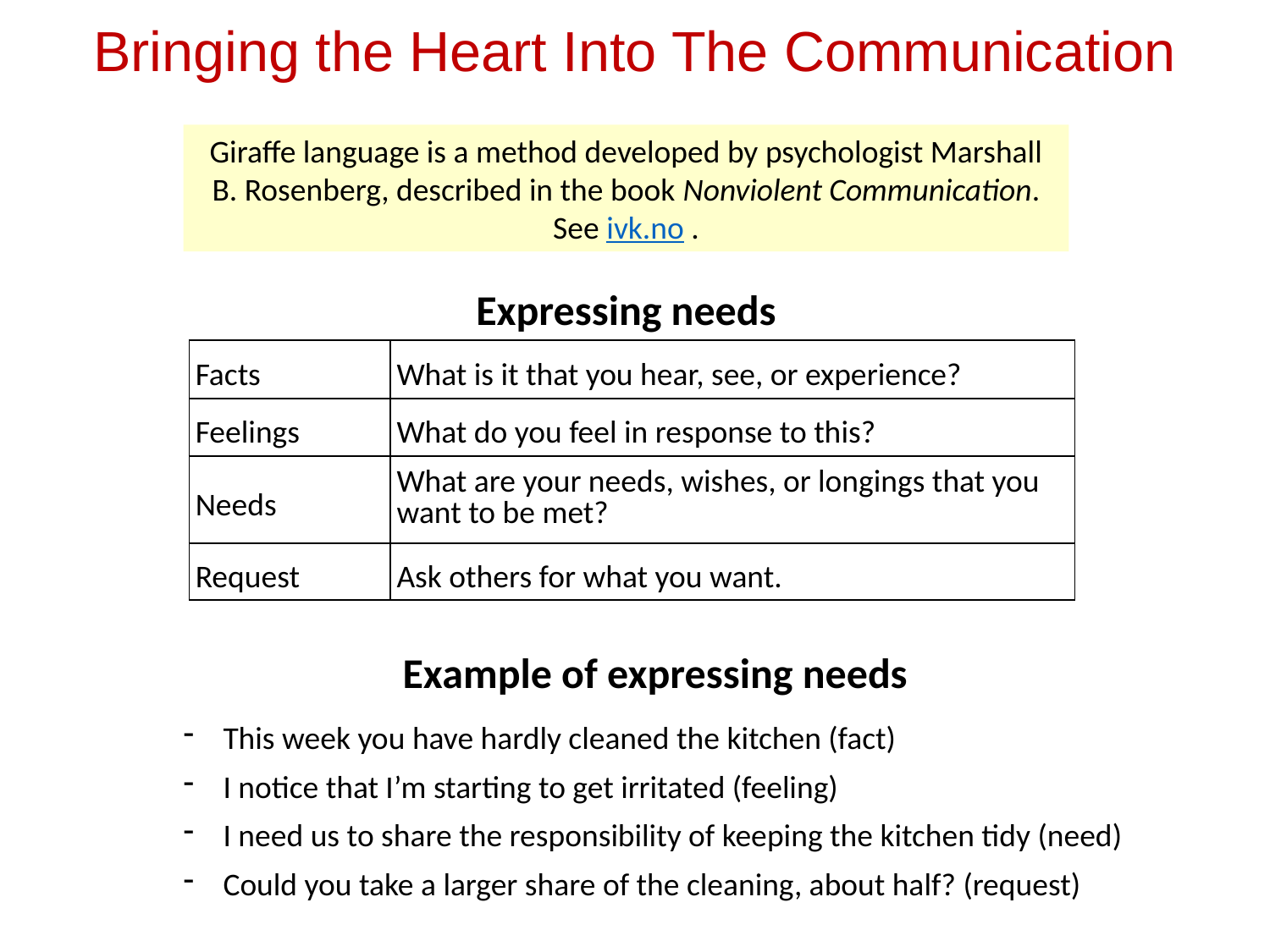

Bringing the Heart Into The Communication
­Giraffe language is a method developed by psychologist Marshall B. Rosenberg, described in the book Nonviolent Communication. See ivk.no .

Expressing needs
| Facts | What is it that you hear, see, or experience? |
| --- | --- |
| Feelings | What do you feel in response to this? |
| Needs | What are your needs, wishes, or longings that you want to be met? |
| Request | Ask others for what you want. |
Example of expressing needs
This week you have hardly cleaned the kitchen (fact)
I notice that I’m starting to get irritated (feeling)
I need us to share the responsibility of keeping the kitchen tidy (need)
Could you take a larger share of the cleaning, about half? (request)